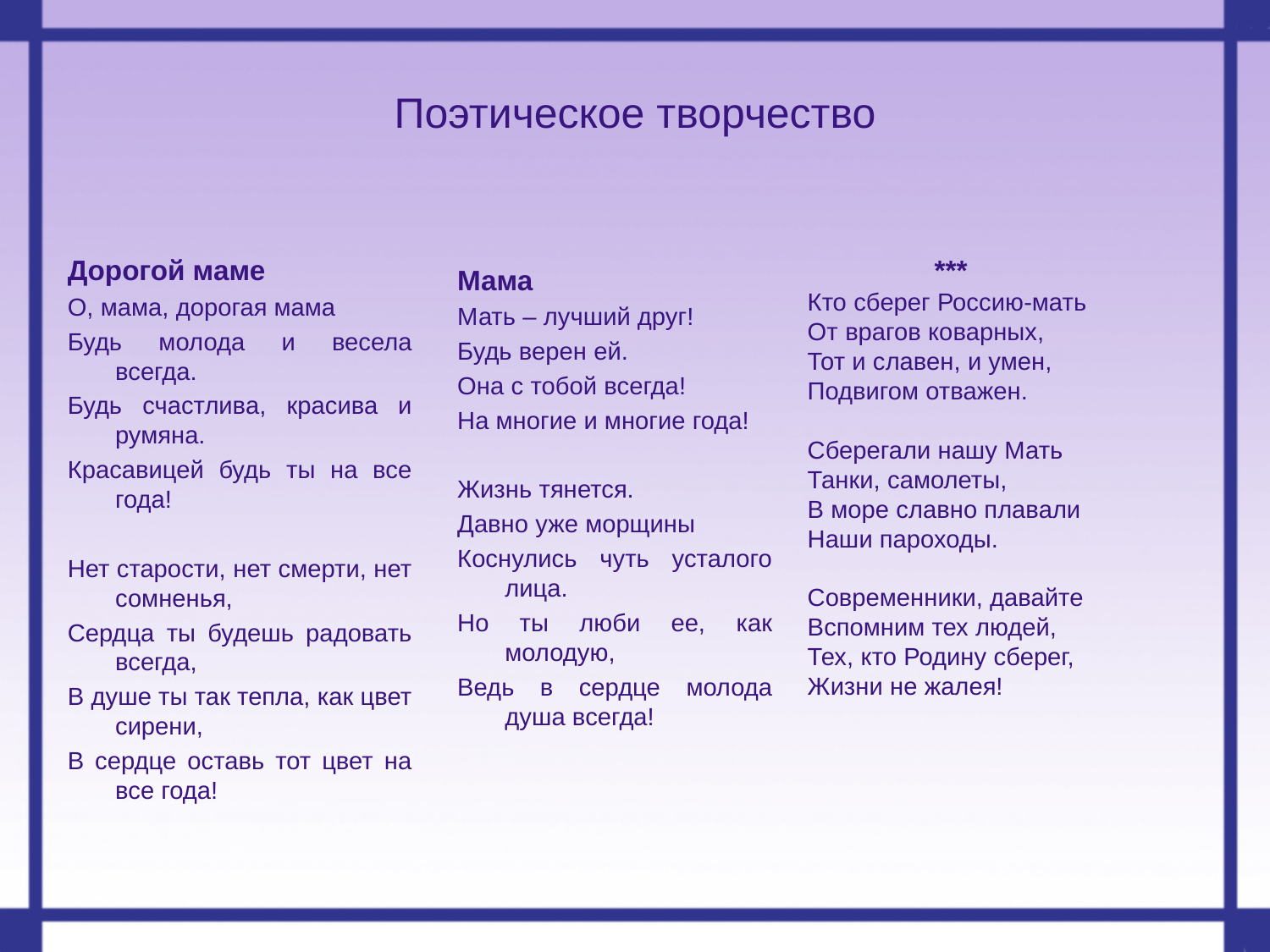

# Поэтическое творчество
Дорогой маме
О, мама, дорогая мама
Будь молода и весела всегда.
Будь счастлива, красива и румяна.
Красавицей будь ты на все года!

Нет старости, нет смерти, нет сомненья,
Сердца ты будешь радовать всегда,
В душе ты так тепла, как цвет сирени,
В сердце оставь тот цвет на все года!

	***
Кто сберег Россию-мать
От врагов коварных,
Тот и славен, и умен,
Подвигом отважен.

Сберегали нашу Мать
Танки, самолеты,
В море славно плавали
Наши пароходы.

Современники, давайте
Вспомним тех людей,
Тех, кто Родину сберег,
Жизни не жалея!
Мама
Мать – лучший друг!
Будь верен ей.
Она с тобой всегда!
На многие и многие года!

Жизнь тянется.
Давно уже морщины
Коснулись чуть усталого лица.
Но ты люби ее, как молодую,
Ведь в сердце молода душа всегда!